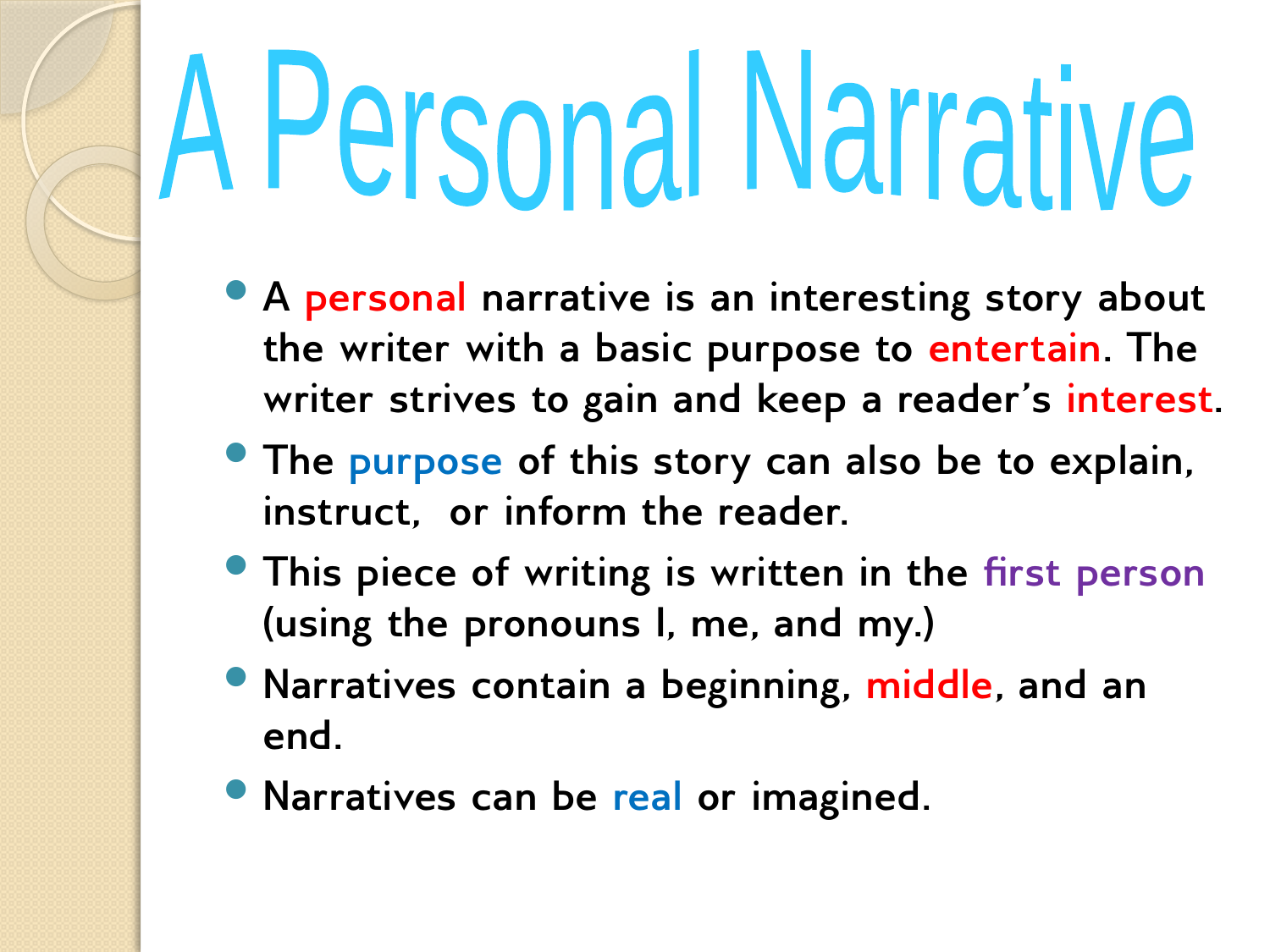

#
A Personal Narrative

A personal narrative is an interesting story about the writer with a basic purpose to entertain. The writer strives to gain and keep a reader’s interest.
The purpose of this story can also be to explain, instruct,  or inform the reader.
This piece of writing is written in the first person (using the pronouns I, me, and my.)
Narratives contain a beginning, middle, and an end.
Narratives can be real or imagined.